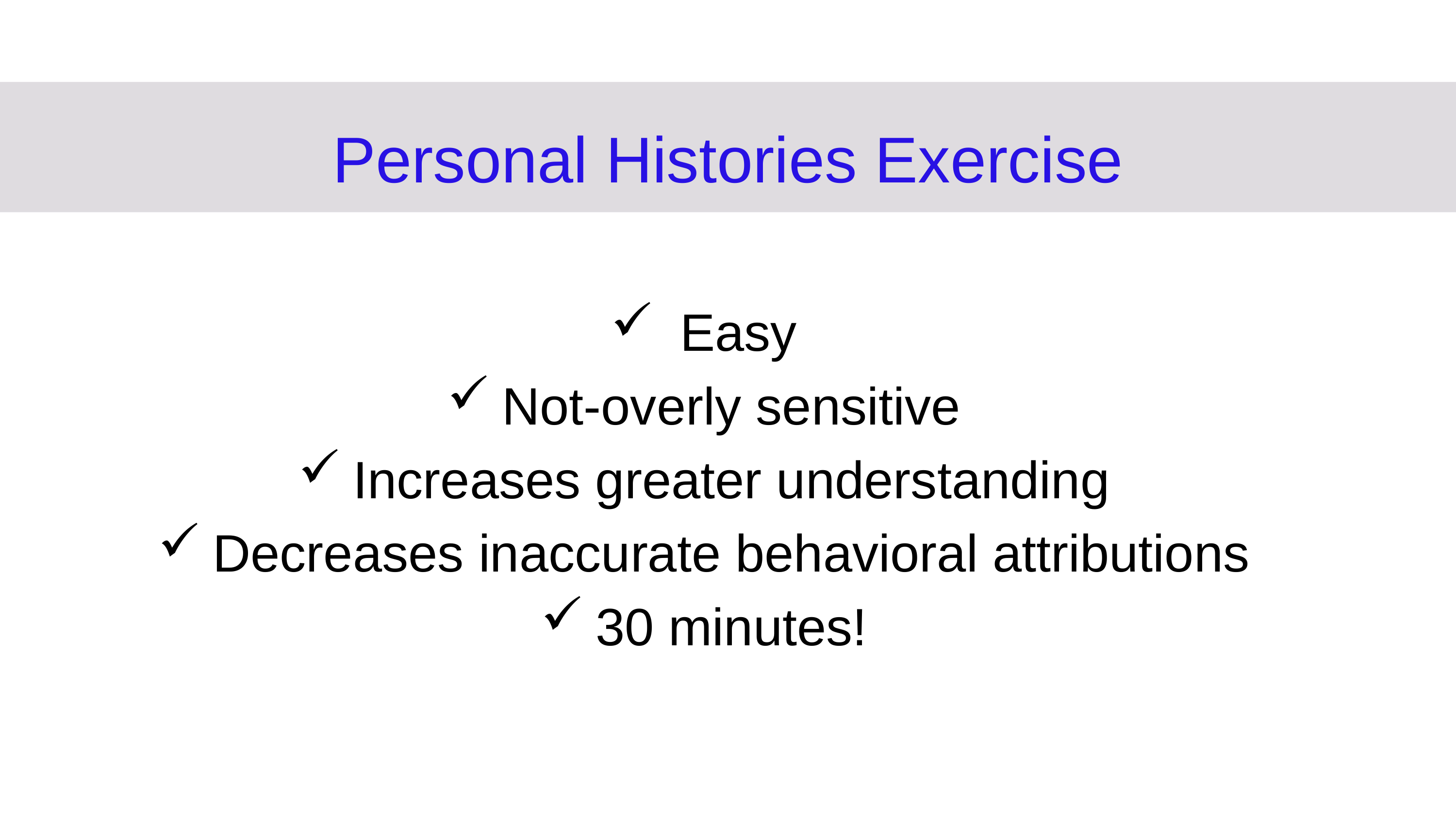

Personal Histories Exercise
 Easy
Not-overly sensitive
Increases greater understanding
Decreases inaccurate behavioral attributions
30 minutes!